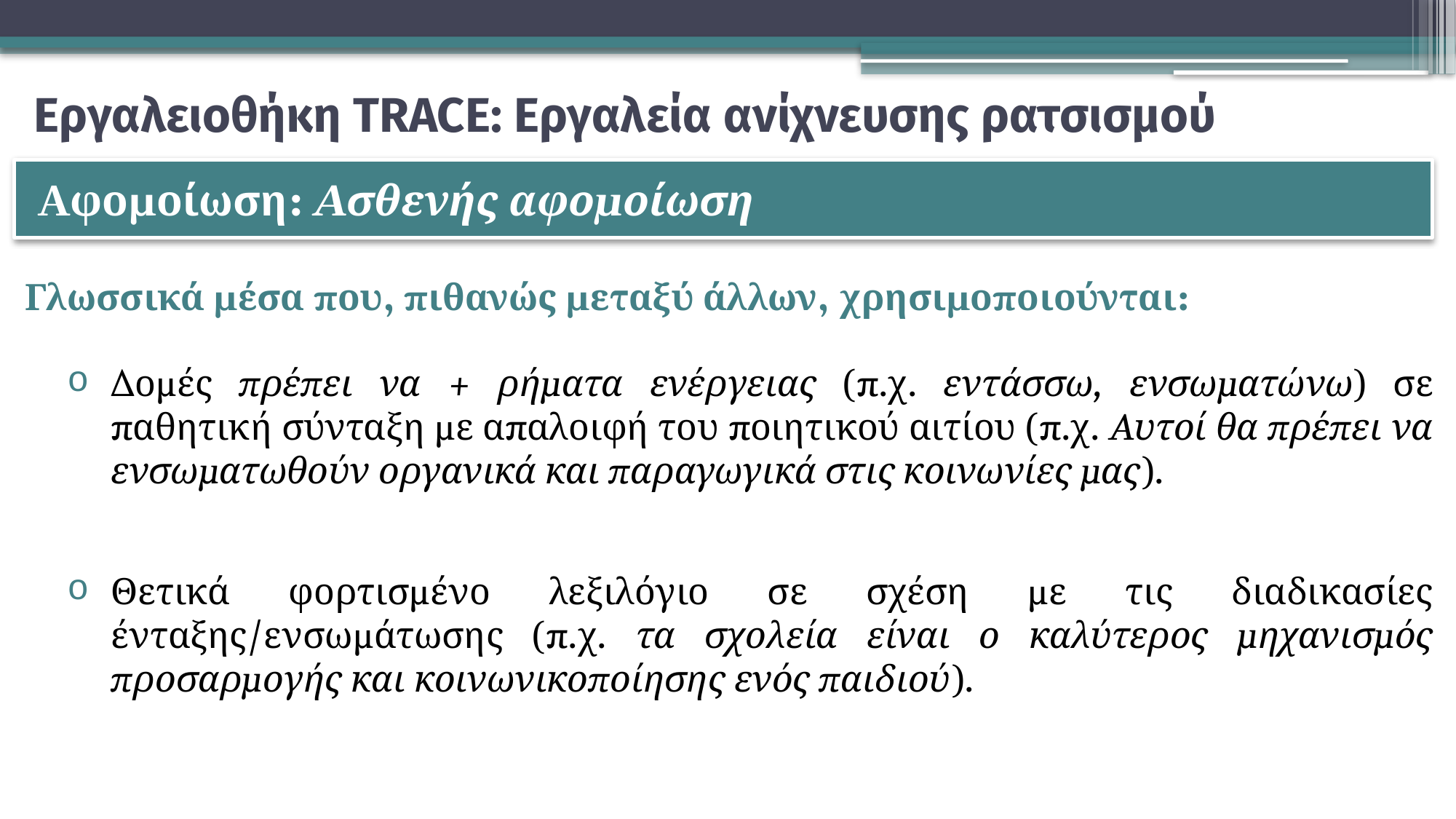

# Εργαλειοθήκη TRACE: Εργαλεία ανίχνευσης ρατσισμού
Αφομοίωση: Ασθενής αφομοίωση

Γλωσσικά μέσα που, πιθανώς μεταξύ άλλων, χρησιμοποιούνται:

Δομές πρέπει να + ρήματα ενέργειας (π.χ. εντάσσω, ενσωματώνω) σε παθητική σύνταξη με απαλοιφή του ποιητικού αιτίου (π.χ. Αυτοί θα πρέπει να ενσωματωθούν οργανικά και παραγωγικά στις κοινωνίες μας).

Θετικά φορτισμένο λεξιλόγιο σε σχέση με τις διαδικασίες ένταξης/ενσωμάτωσης (π.χ. τα σχολεία είναι ο καλύτερος μηχανισμός προσαρμογής και κοινωνικοποίησης ενός παιδιού).